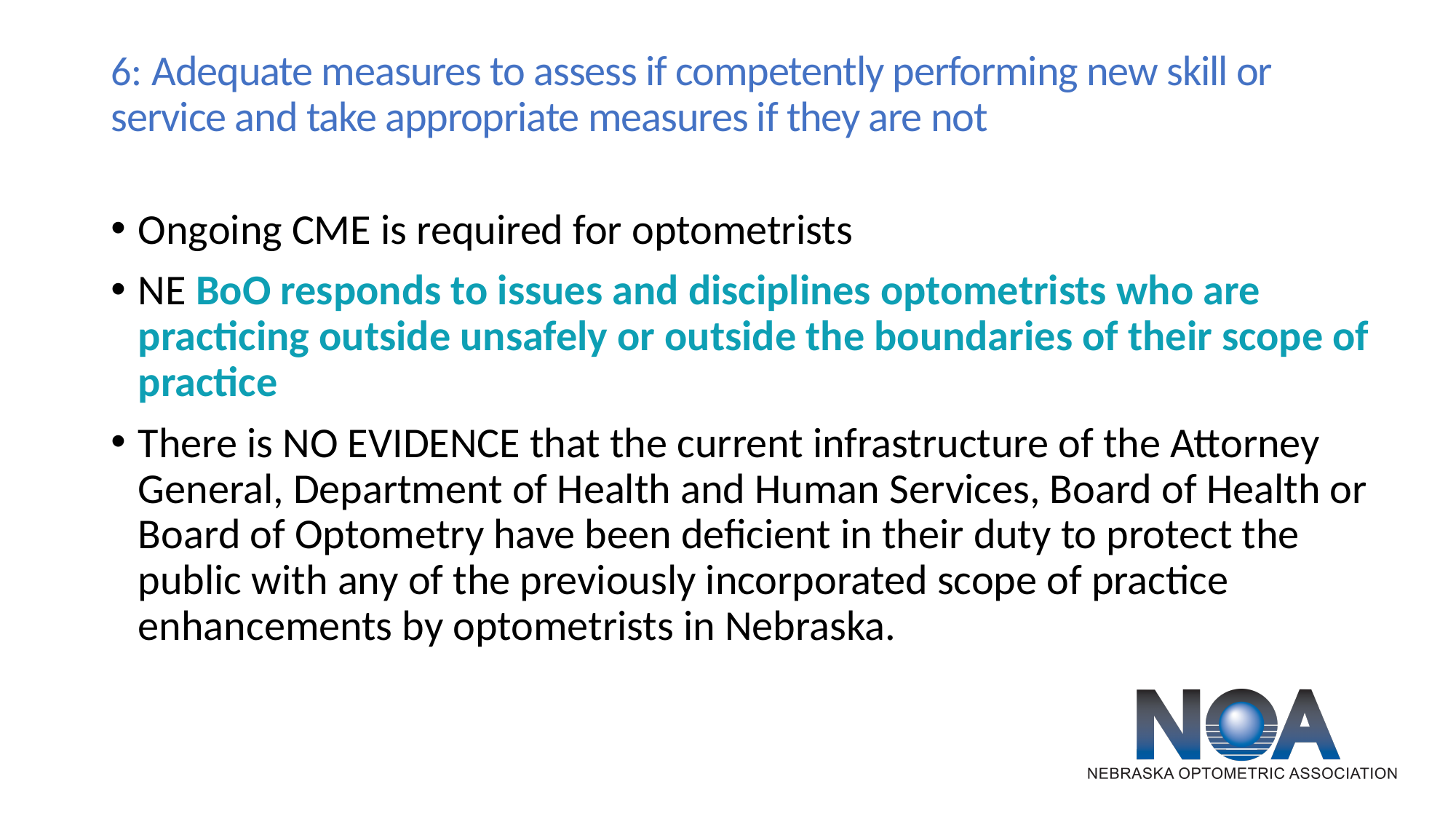

# 6: Adequate measures to assess if competently performing new skill or service and take appropriate measures if they are not
Ongoing CME is required for optometrists
NE BoO responds to issues and disciplines optometrists who are practicing outside unsafely or outside the boundaries of their scope of practice
There is NO EVIDENCE that the current infrastructure of the Attorney General, Department of Health and Human Services, Board of Health or Board of Optometry have been deficient in their duty to protect the public with any of the previously incorporated scope of practice enhancements by optometrists in Nebraska.